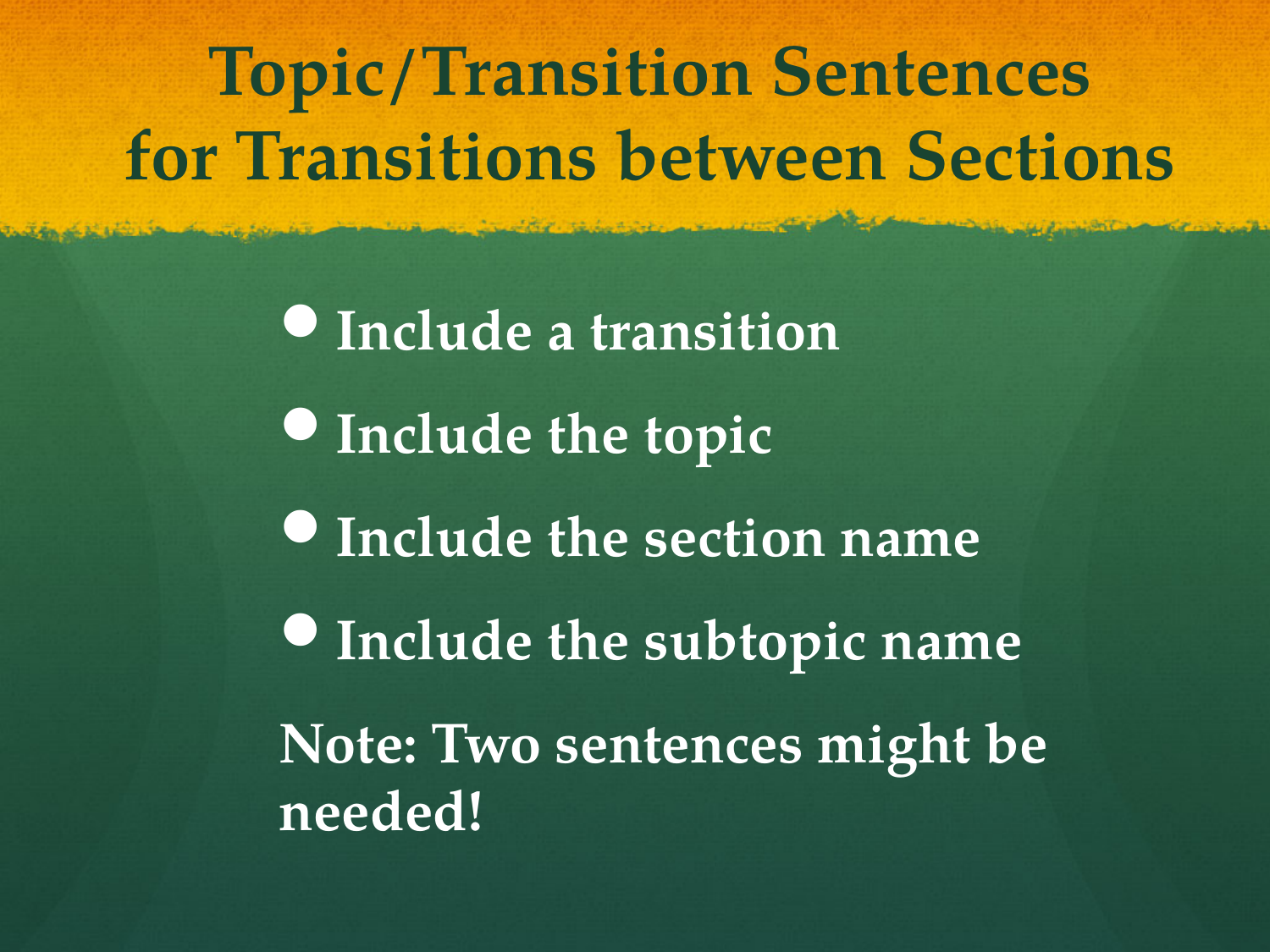

# Topic/Transition Sentences for Transitions between Sections
Include a transition
Include the topic
Include the section name
Include the subtopic name
Note: Two sentences might be needed!